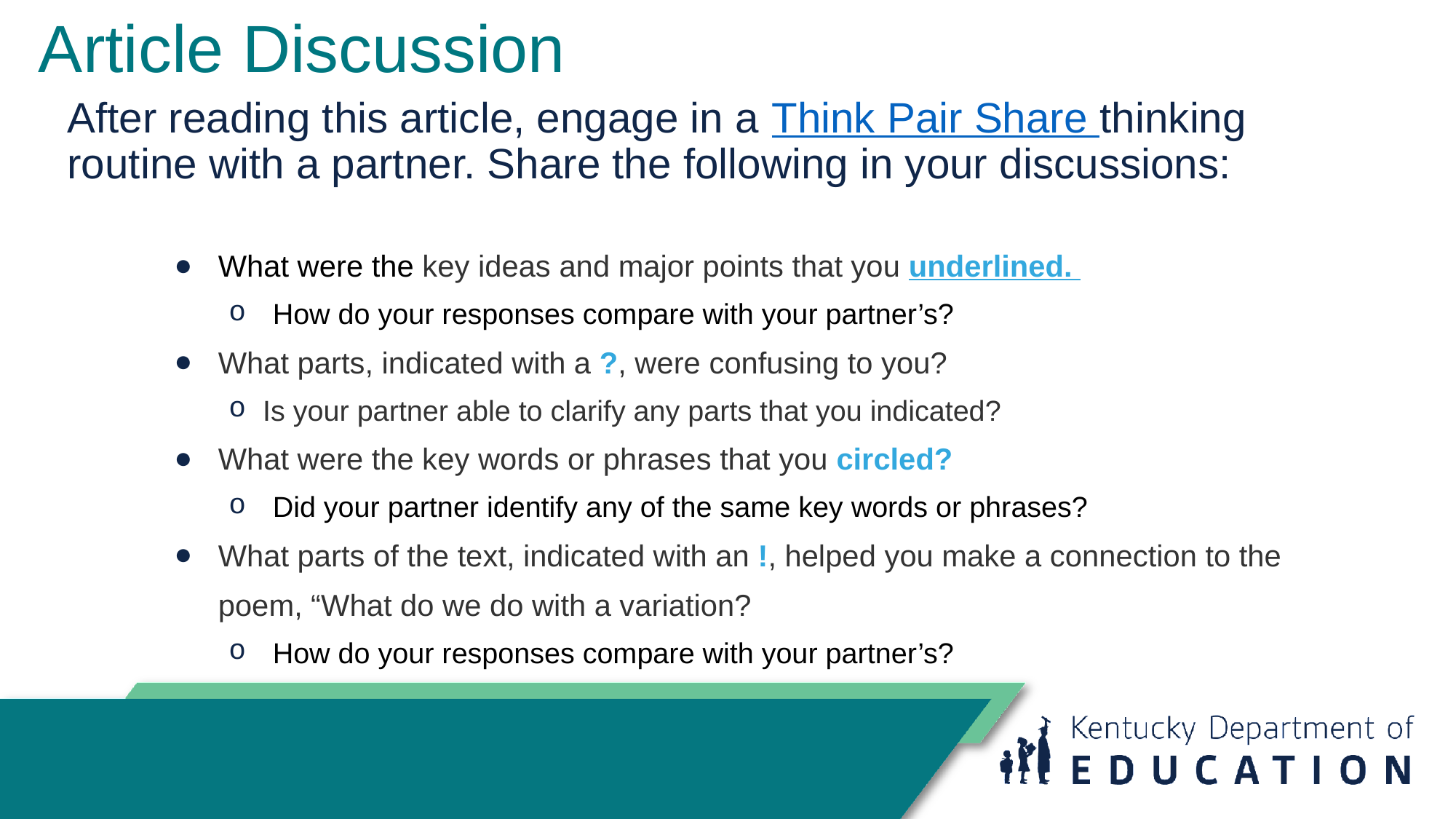

# Article Discussion
After reading this article, engage in a Think Pair Share thinking routine with a partner. Share the following in your discussions:

What were the key ideas and major points that you underlined.
How do your responses compare with your partner’s?
What parts, indicated with a ?, were confusing to you?
Is your partner able to clarify any parts that you indicated?
What were the key words or phrases that you circled?
Did your partner identify any of the same key words or phrases?
What parts of the text, indicated with an !, helped you make a connection to the poem, “What do we do with a variation?
How do your responses compare with your partner’s?